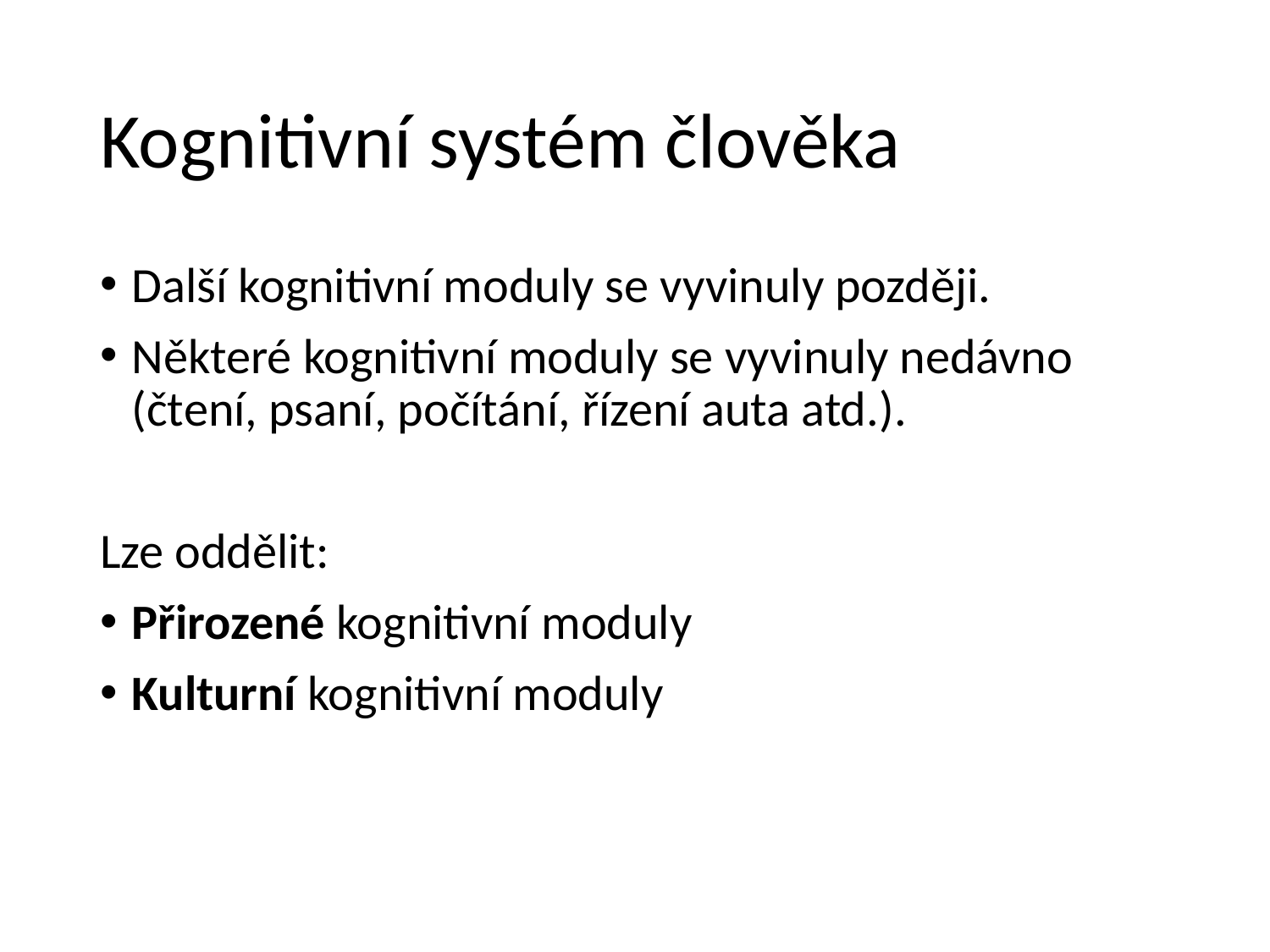

# Kognitivní systém člověka
Další kognitivní moduly se vyvinuly později.
Některé kognitivní moduly se vyvinuly nedávno (čtení, psaní, počítání, řízení auta atd.).

Lze oddělit:
Přirozené kognitivní moduly
Kulturní kognitivní moduly